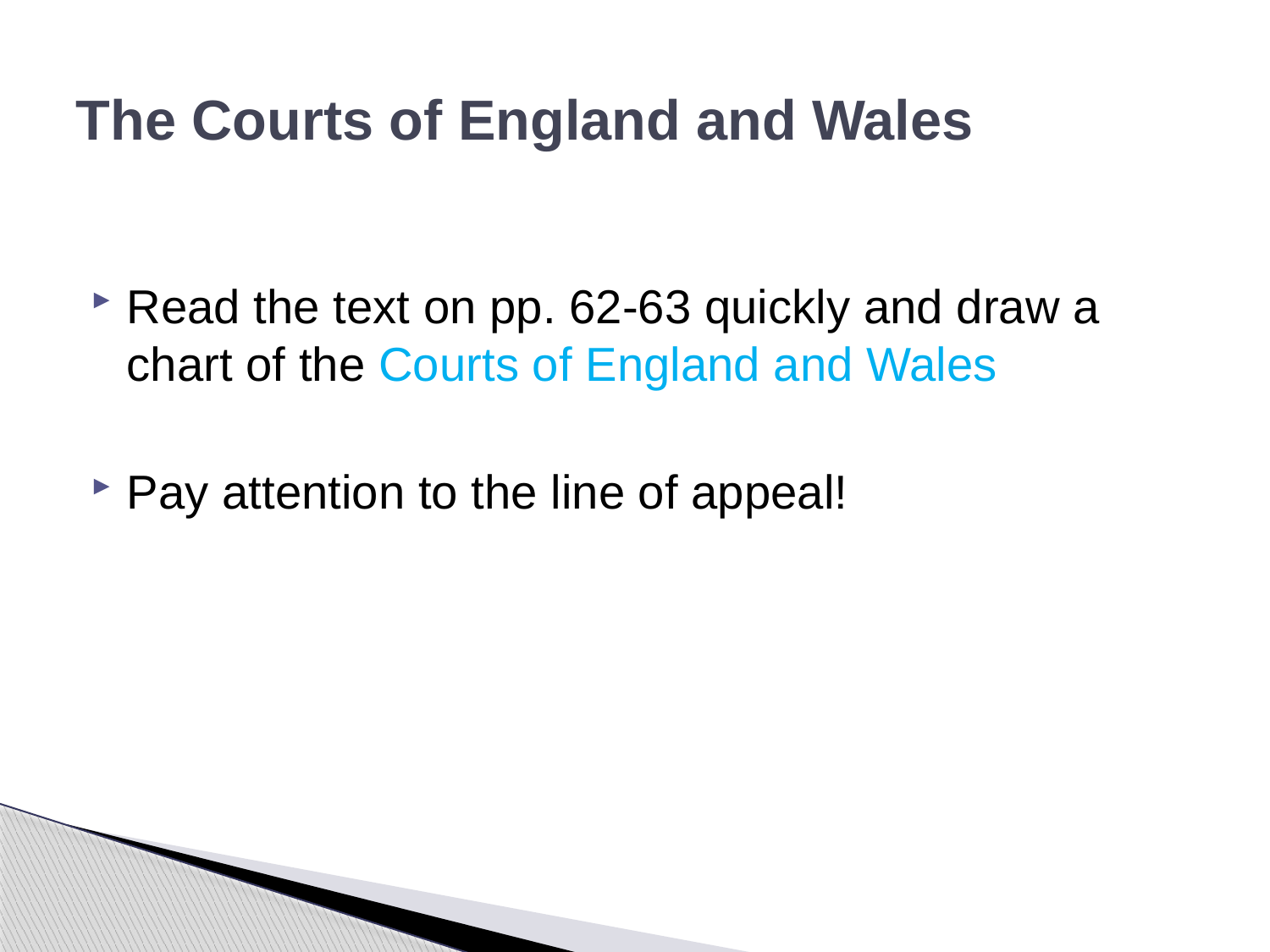

# The Courts of England and Wales

Read the text on pp. 62-63 quickly and draw a chart of the Courts of England and Wales

Pay attention to the line of appeal!